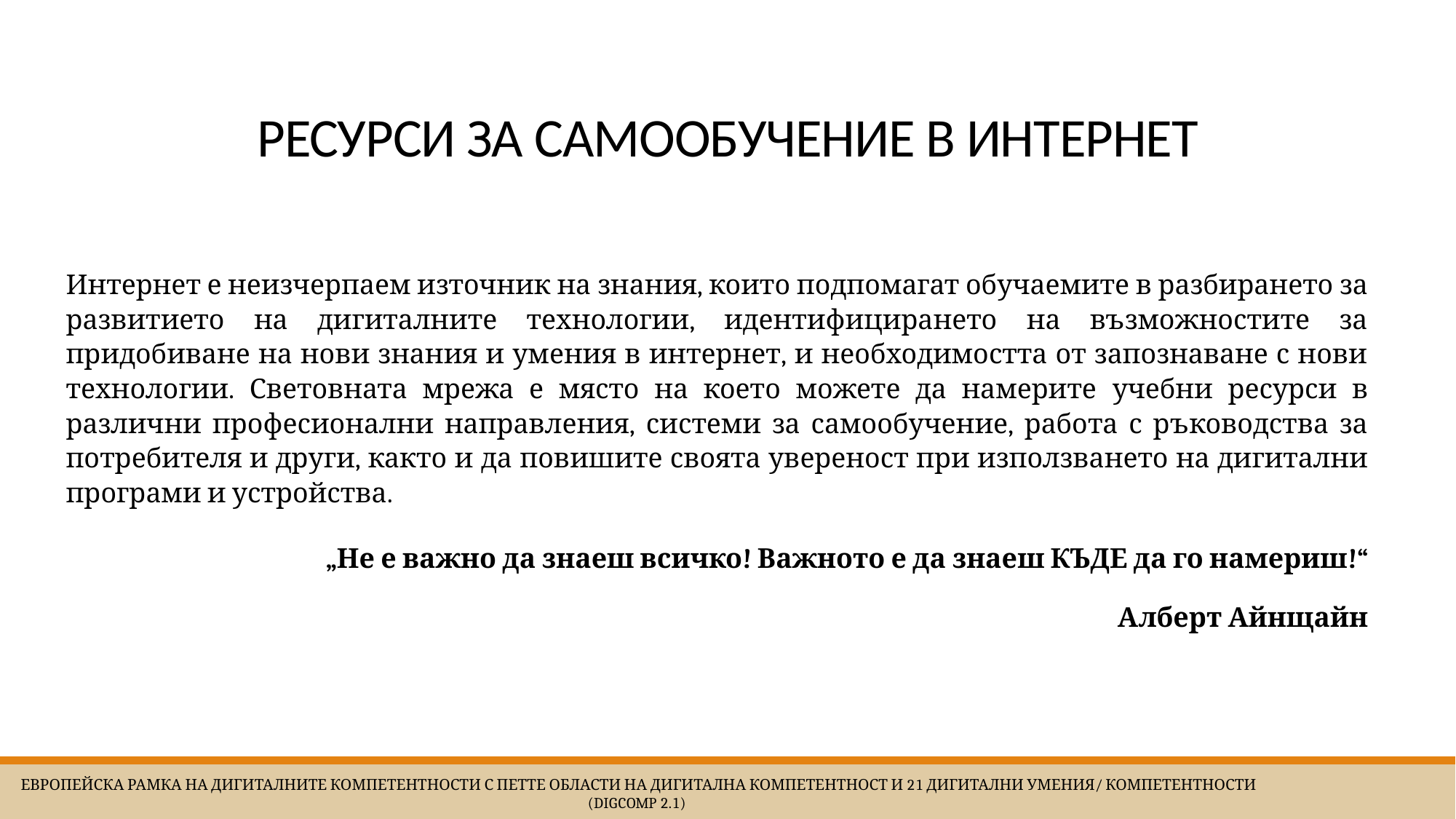

# Ресурси за самообучение в интернет

Интернет е неизчерпаем източник на знания, които подпомагат обучаемите в разбирането за развитието на дигиталните технологии, идентифицирането на възможностите за придобиване на нови знания и умения в интернет, и необходимостта от запознаване с нови технологии. Световната мрежа е място на което можете да намерите учебни ресурси в различни професионални направления, системи за самообучение, работа с ръководства за потребителя и други, както и да повишите своята увереност при използването на дигитални програми и устройства.
„Не е важно да знаеш всичко! Важното е да знаеш КЪДЕ да го намериш!“
Алберт Айнщайн
 Европейска Рамка на дигиталните компетентности с петте области на дигитална компетентност и 21 дигитални умения/ компетентности (DigComp 2.1)